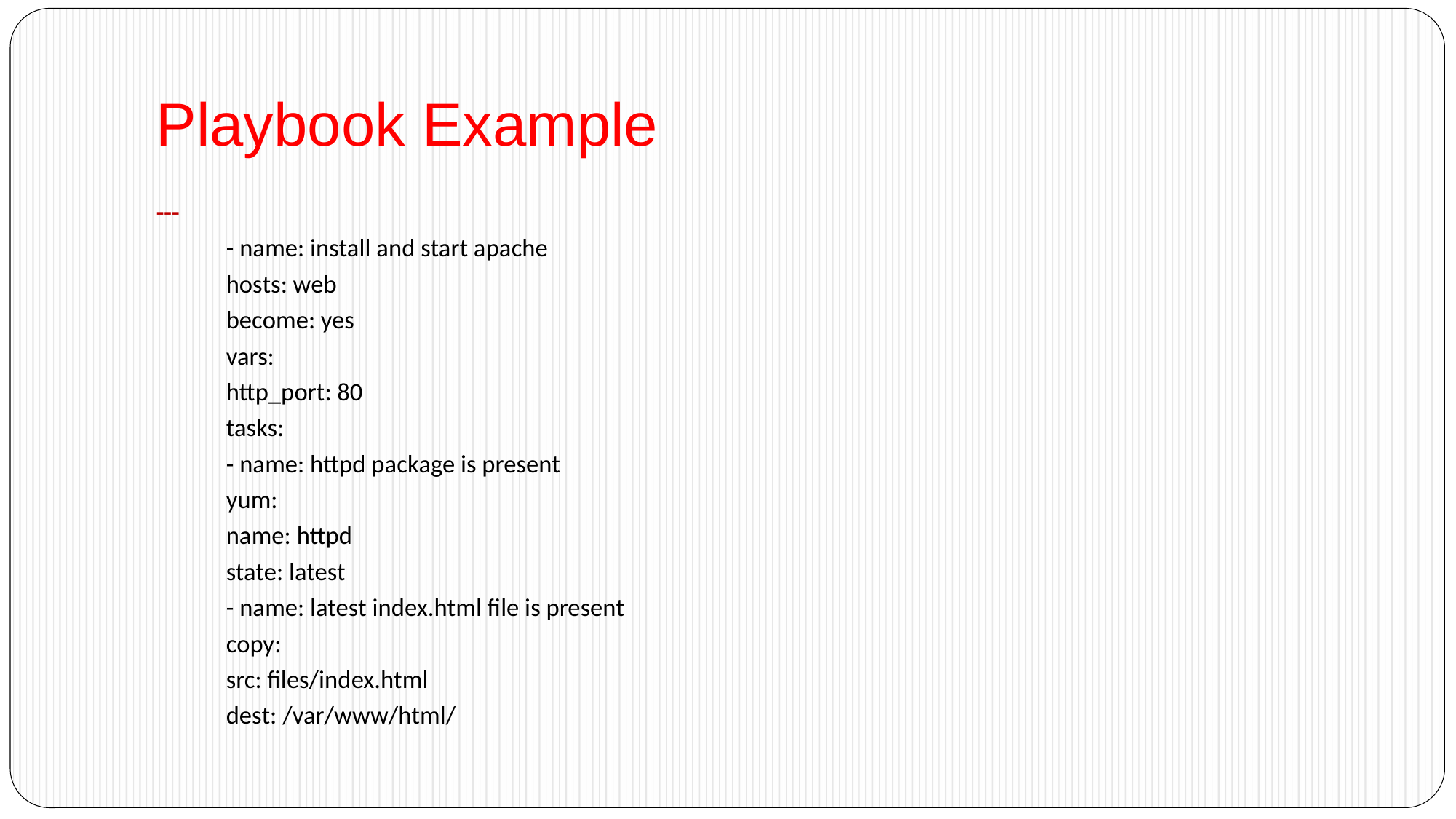

# Playbook Example
---
	- name: install and start apache
		hosts: web
		become: yes
		vars:
			http_port: 80
	tasks:
	- name: httpd package is present
		yum:
			name: httpd
			state: latest
	- name: latest index.html file is present
		copy:
			src: files/index.html
		dest: /var/www/html/